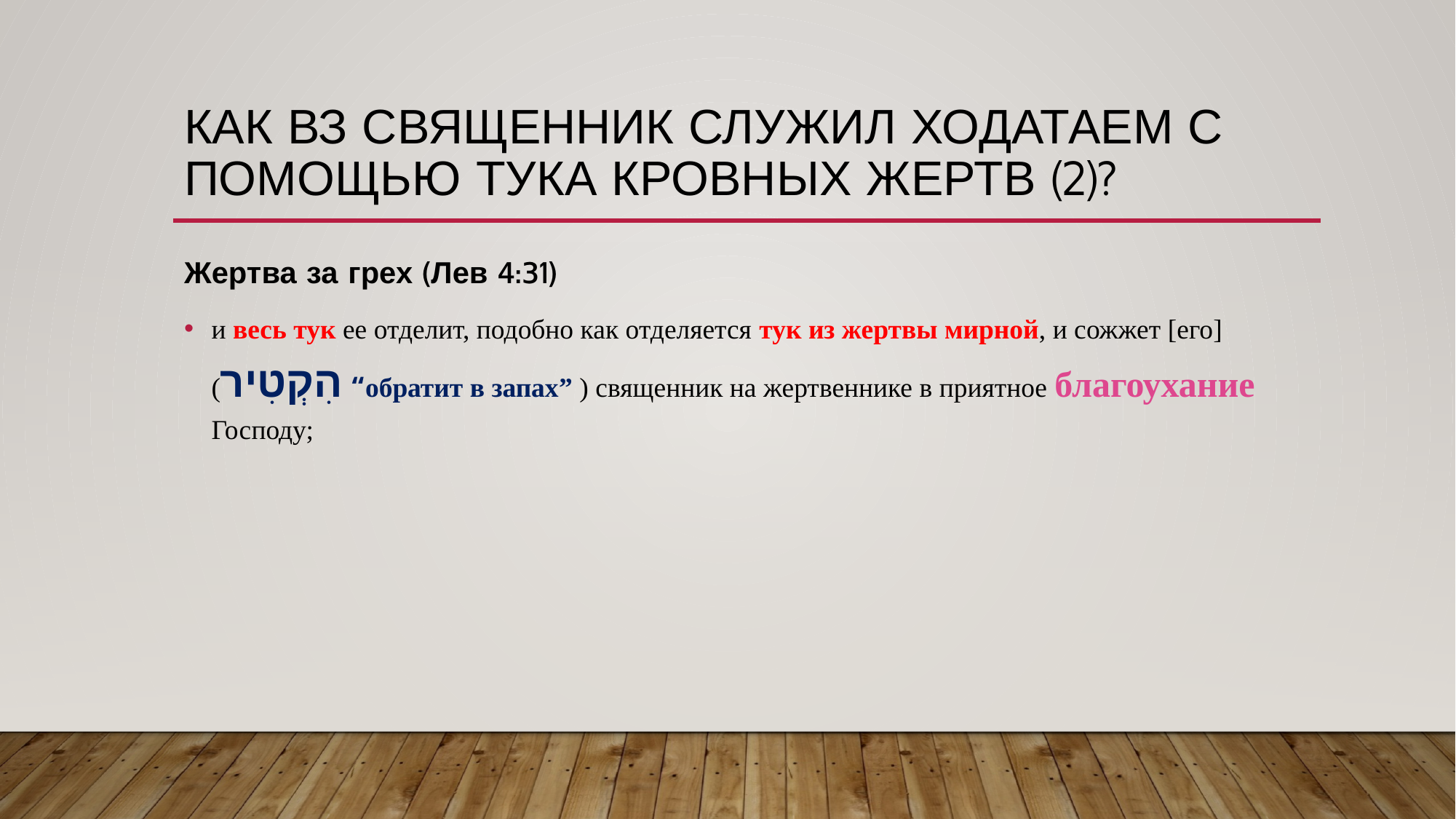

# КАК ВЗ священник служил ходатаем с помощью тука кровных жертв (2)?
Жертва за грех (Лев 4:31)
и весь тук ее отделит, подобно как отделяется тук из жертвы мирной, и сожжет [его] (הִקְטִיר “обратит в запах” ) священник на жертвеннике в приятное благоухание Господу;